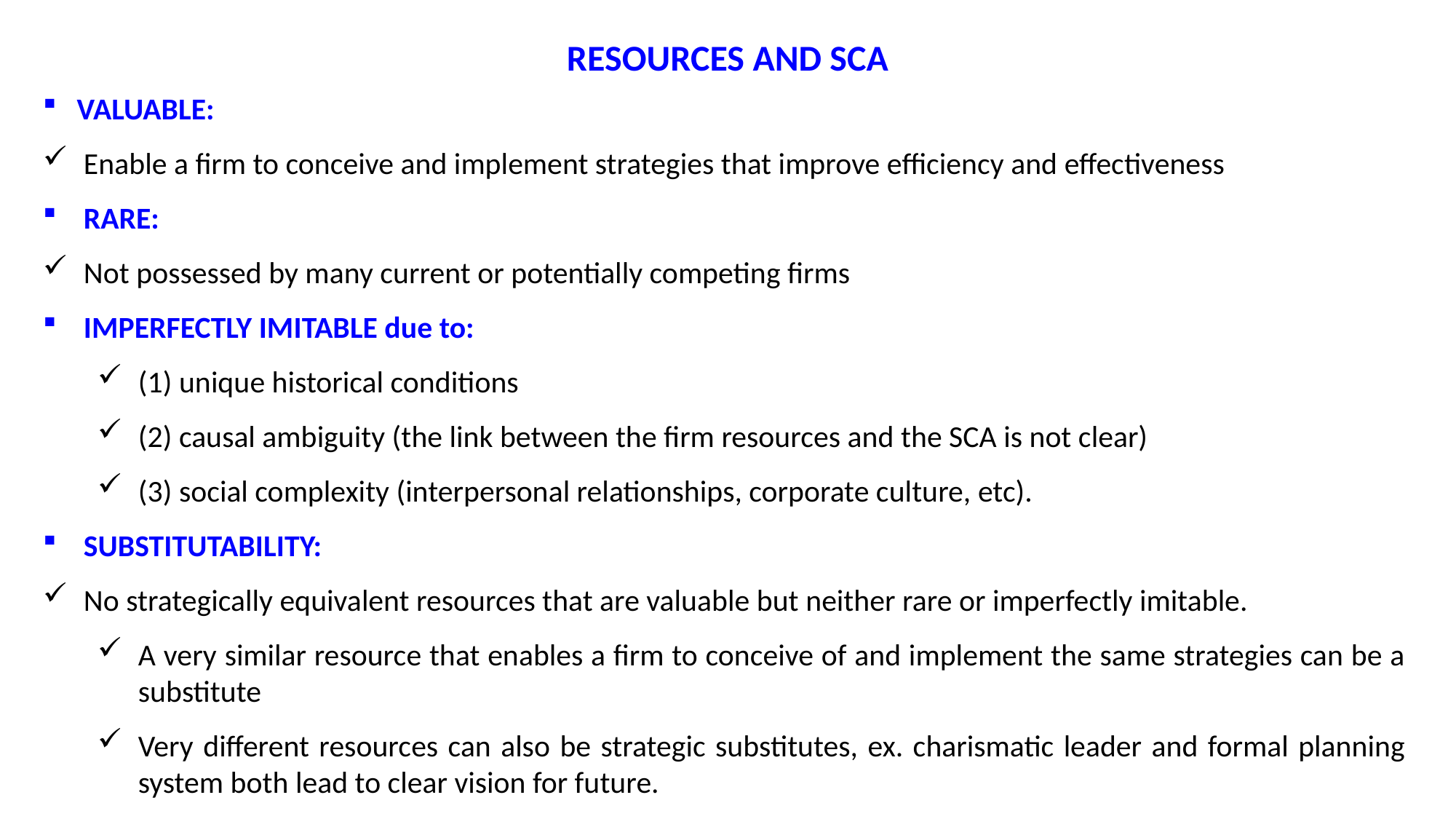

RESOURCES AND SCA
VALUABLE:
Enable a firm to conceive and implement strategies that improve efficiency and effectiveness
RARE:
Not possessed by many current or potentially competing firms
IMPERFECTLY IMITABLE due to:
(1) unique historical conditions
(2) causal ambiguity (the link between the firm resources and the SCA is not clear)
(3) social complexity (interpersonal relationships, corporate culture, etc).
SUBSTITUTABILITY:
No strategically equivalent resources that are valuable but neither rare or imperfectly imitable.
A very similar resource that enables a firm to conceive of and implement the same strategies can be a substitute
Very different resources can also be strategic substitutes, ex. charismatic leader and formal planning system both lead to clear vision for future.